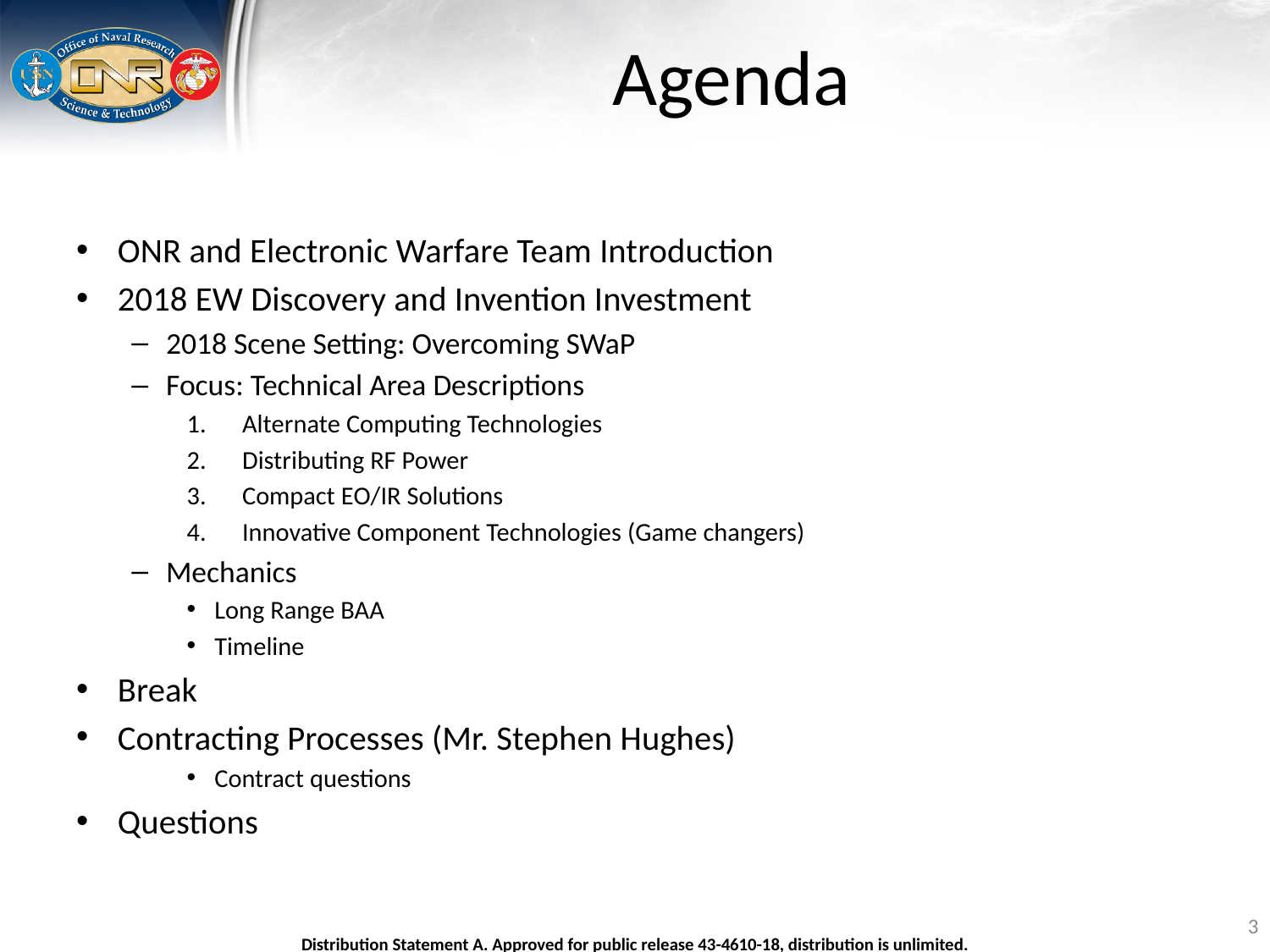

# Agenda
ONR and Electronic Warfare Team Introduction
2018 EW Discovery and Invention Investment
2018 Scene Setting: Overcoming SWaP
Focus: Technical Area Descriptions
Alternate Computing Technologies
Distributing RF Power
Compact EO/IR Solutions
Innovative Component Technologies (Game changers)
Mechanics
Long Range BAA
Timeline
Break
Contracting Processes (Mr. Stephen Hughes)
Contract questions
Questions

3
Distribution Statement A. Approved for public release 43-4610-18, distribution is unlimited.